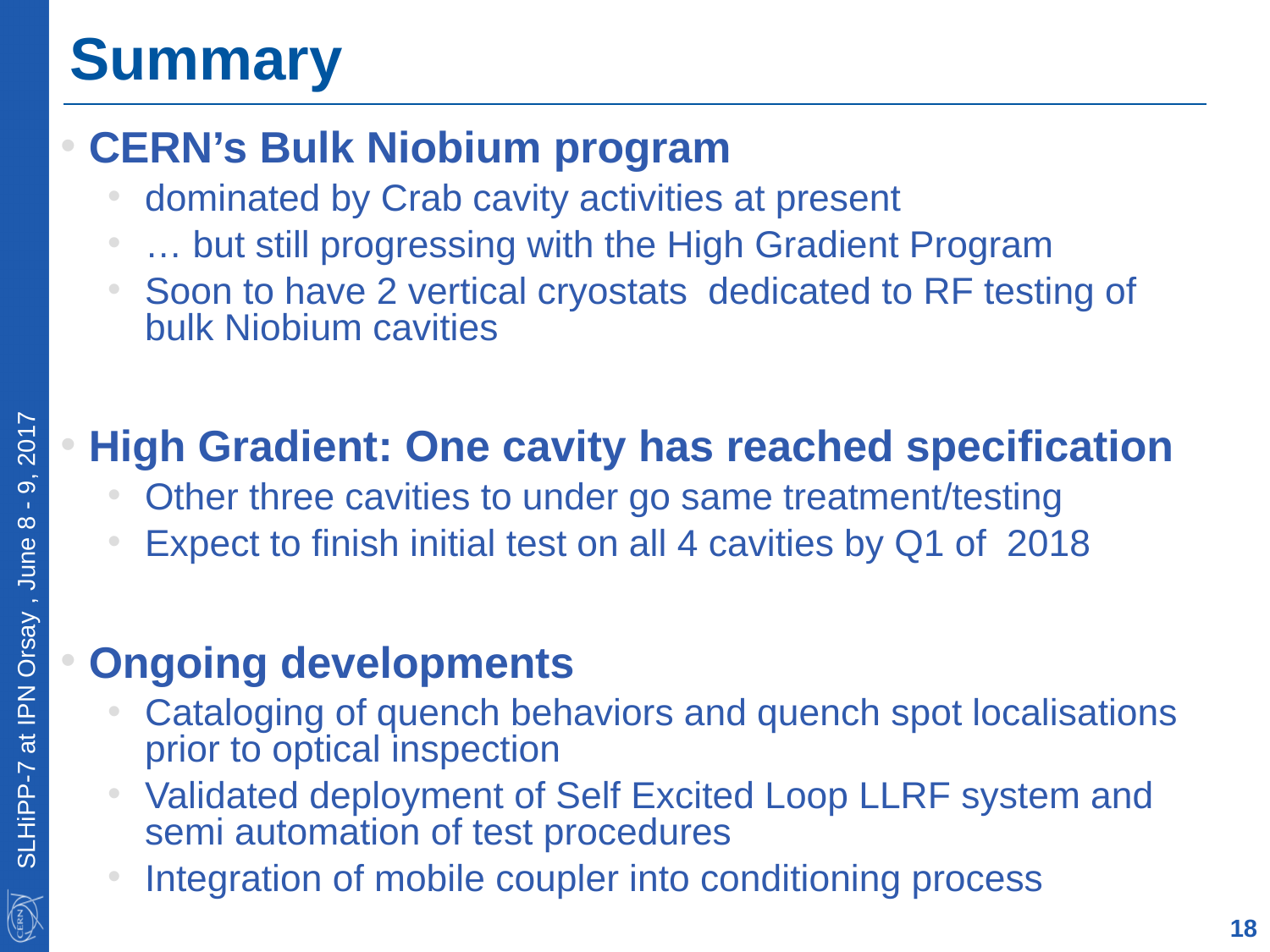

# Summary
CERN’s Bulk Niobium program
dominated by Crab cavity activities at present
… but still progressing with the High Gradient Program
Soon to have 2 vertical cryostats  dedicated to RF testing of bulk Niobium cavities

High Gradient: One cavity has reached specification
Other three cavities to under go same treatment/testing
Expect to finish initial test on all 4 cavities by Q1 of  2018

Ongoing developments
Cataloging of quench behaviors and quench spot localisations prior to optical inspection
Validated deployment of Self Excited Loop LLRF system and semi automation of test procedures
Integration of mobile coupler into conditioning process
18